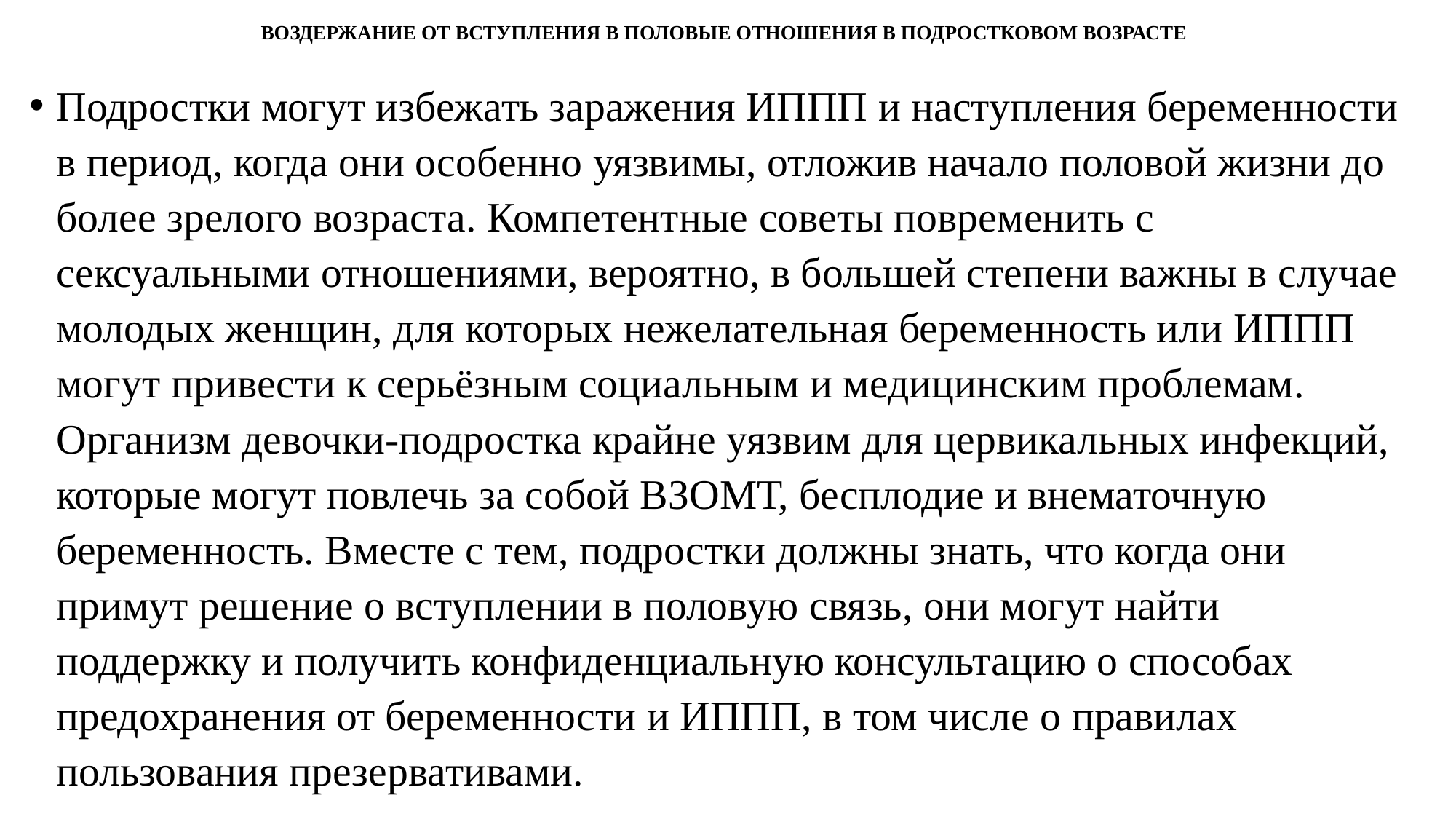

# ВОЗДЕРЖАНИЕ ОТ ВСТУПЛЕНИЯ В ПОЛОВЫЕ ОТНОШЕНИЯ В ПОДРОСТКОВОМ ВОЗРАСТЕ
Подростки могут избежать заражения ИППП и наступления беременности в период, когда они особенно уязвимы, отложив начало половой жизни до более зрелого возраста. Компетентные советы повременить с сексуальными отношениями, вероятно, в большей степени важны в случае молодых женщин, для которых нежелательная беременность или ИППП могут привести к серьёзным социальным и медицинским проблемам. Организм девочки-подростка крайне уязвим для цервикальных инфекций, которые могут повлечь за собой ВЗОМТ, бесплодие и внематочную беременность. Вместе с тем, подростки должны знать, что когда они примут решение о вступлении в половую связь, они могут найти поддержку и получить конфиденциальную консультацию о способах предохранения от беременности и ИППП, в том числе о правилах пользования презервативами.